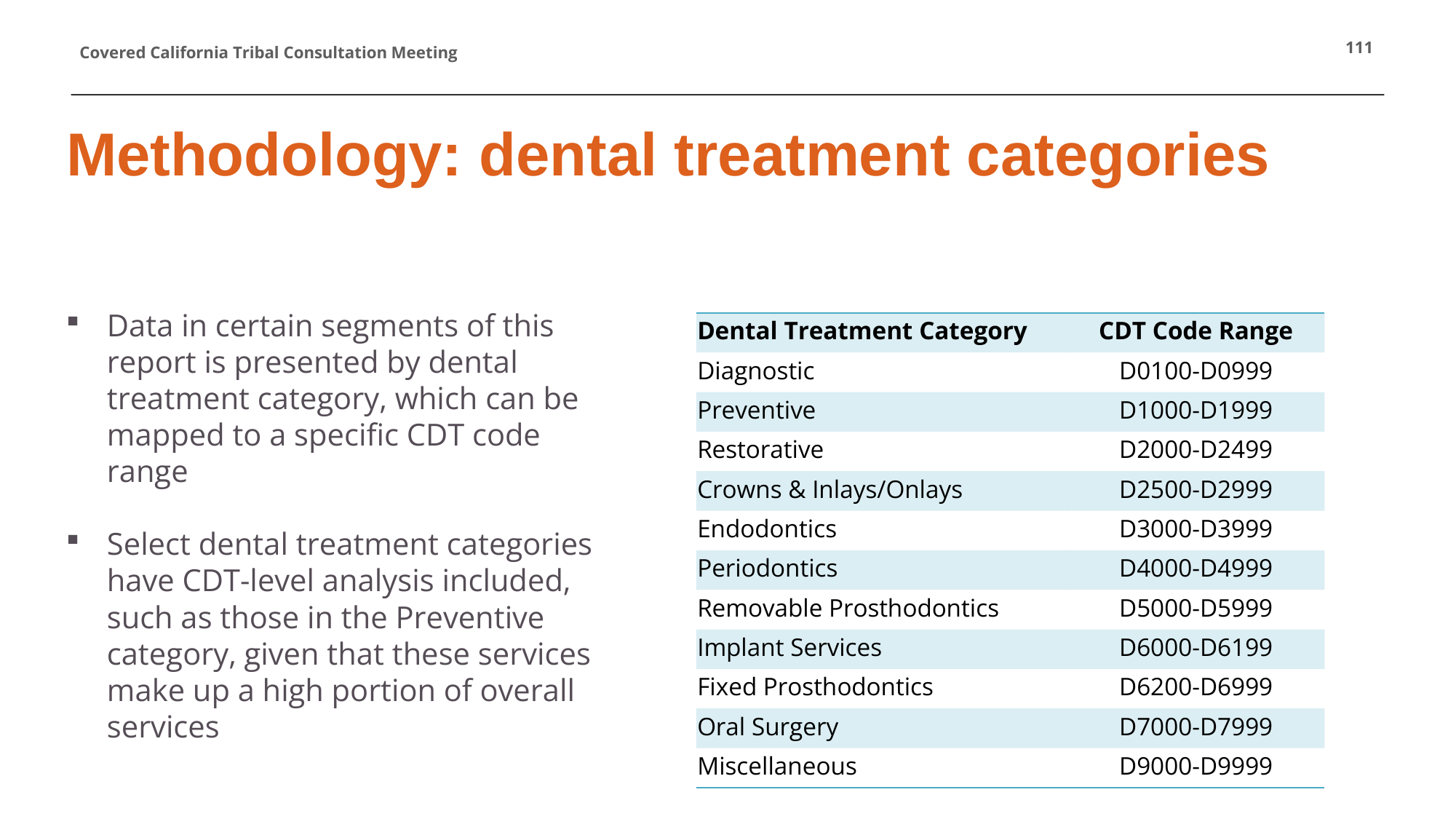

111
# Methodology: dental treatment categories
Data in certain segments of this report is presented by dental treatment category, which can be mapped to a specific CDT code range

Select dental treatment categories have CDT-level analysis included, such as those in the Preventive category, given that these services make up a high portion of overall services
| Dental Treatment Category | CDT Code Range |
| --- | --- |
| Diagnostic | D0100-D0999 |
| Preventive | D1000-D1999 |
| Restorative | D2000-D2499 |
| Crowns & Inlays/Onlays | D2500-D2999 |
| Endodontics | D3000-D3999 |
| Periodontics | D4000-D4999 |
| Removable Prosthodontics | D5000-D5999 |
| Implant Services | D6000-D6199 |
| Fixed Prosthodontics | D6200-D6999 |
| Oral Surgery | D7000-D7999 |
| Miscellaneous | D9000-D9999 |